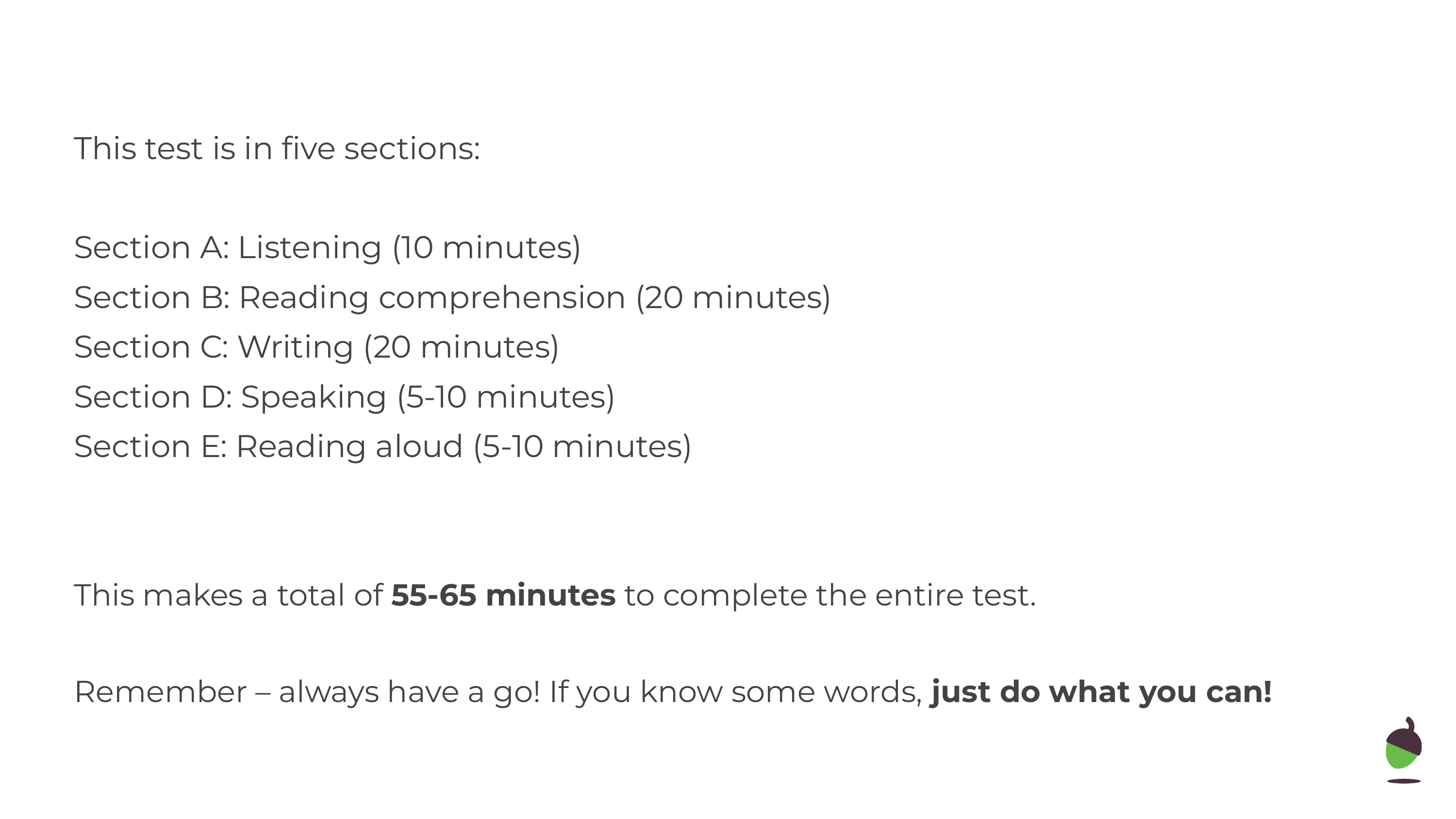

This test is in five sections:

Section A: Listening (10 minutes)
Section B: Reading comprehension (20 minutes)
Section C: Writing (20 minutes)
Section D: Speaking (5-10 minutes)
Section E: Reading aloud (5-10 minutes)

This makes a total of 55-65 minutes to complete the entire test.

Remember – always have a go! If you know some words, just do what you can!